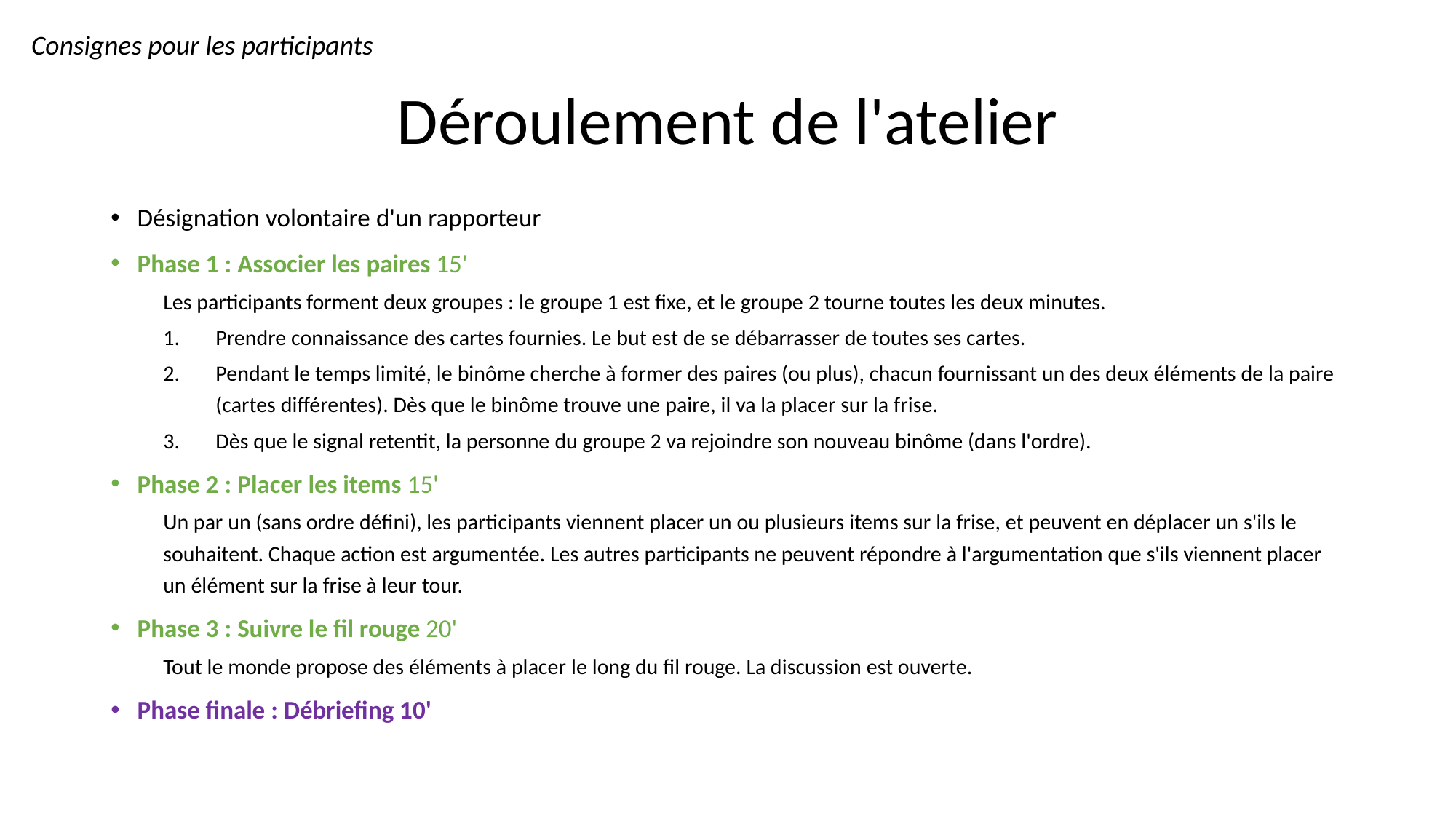

Consignes pour les participants
# Déroulement de l'atelier
Désignation volontaire d'un rapporteur
Phase 1 : Associer les paires 15'
Les participants forment deux groupes : le groupe 1 est fixe, et le groupe 2 tourne toutes les deux minutes.
Prendre connaissance des cartes fournies. Le but est de se débarrasser de toutes ses cartes.
Pendant le temps limité, le binôme cherche à former des paires (ou plus), chacun fournissant un des deux éléments de la paire (cartes différentes). Dès que le binôme trouve une paire, il va la placer sur la frise.
Dès que le signal retentit, la personne du groupe 2 va rejoindre son nouveau binôme (dans l'ordre).
Phase 2 : Placer les items 15'
Un par un (sans ordre défini), les participants viennent placer un ou plusieurs items sur la frise, et peuvent en déplacer un s'ils le souhaitent. Chaque action est argumentée. Les autres participants ne peuvent répondre à l'argumentation que s'ils viennent placer un élément sur la frise à leur tour.
Phase 3 : Suivre le fil rouge 20'
Tout le monde propose des éléments à placer le long du fil rouge. La discussion est ouverte.
Phase finale : Débriefing 10'